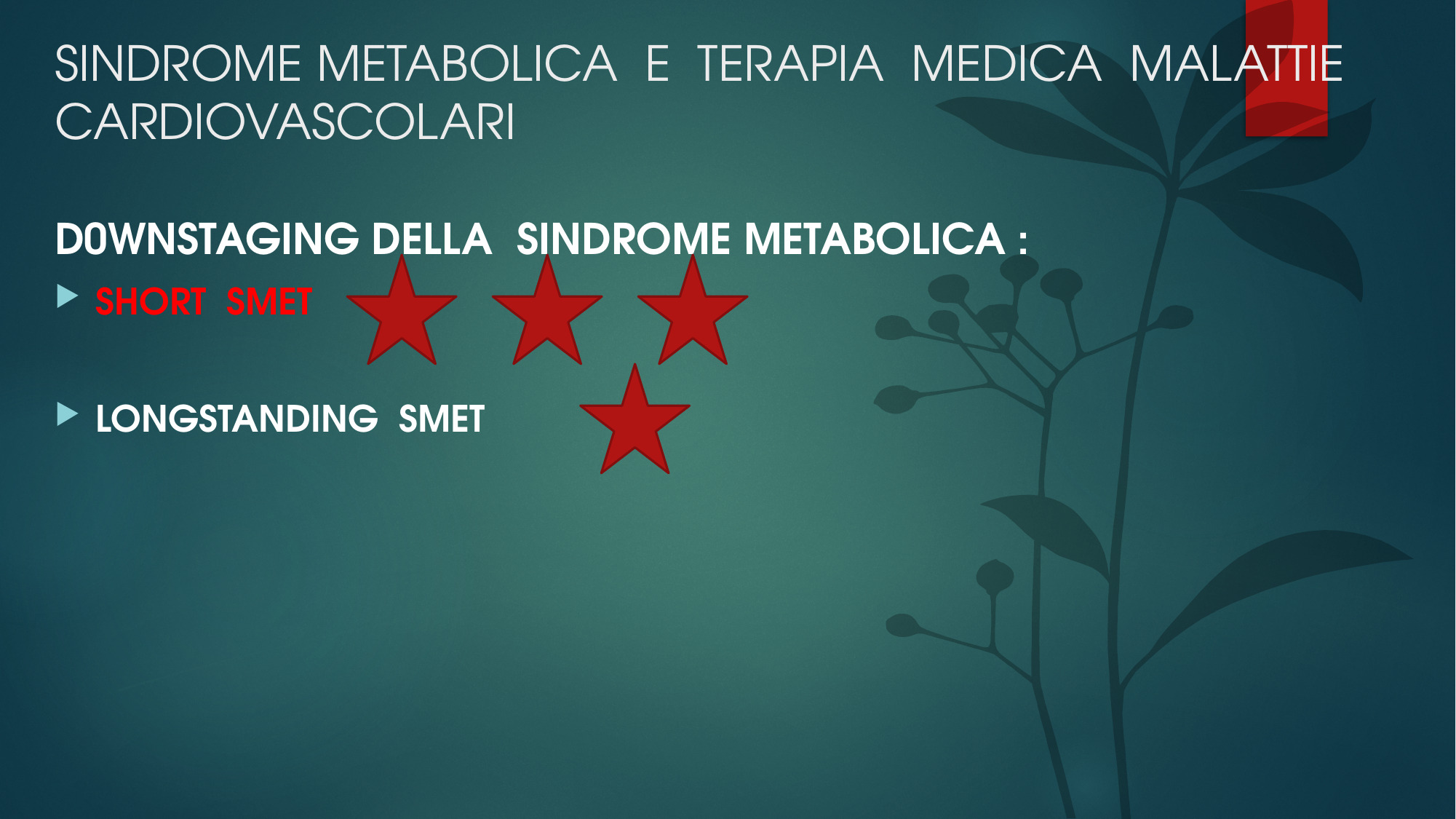

# SINDROME METABOLICA  E  TERAPIA  MEDICA  MALATTIE  CARDIOVASCOLARI

D0WNSTAGING DELLA  SINDROME METABOLICA :
SHORT  SMET

LONGSTANDING  SMET